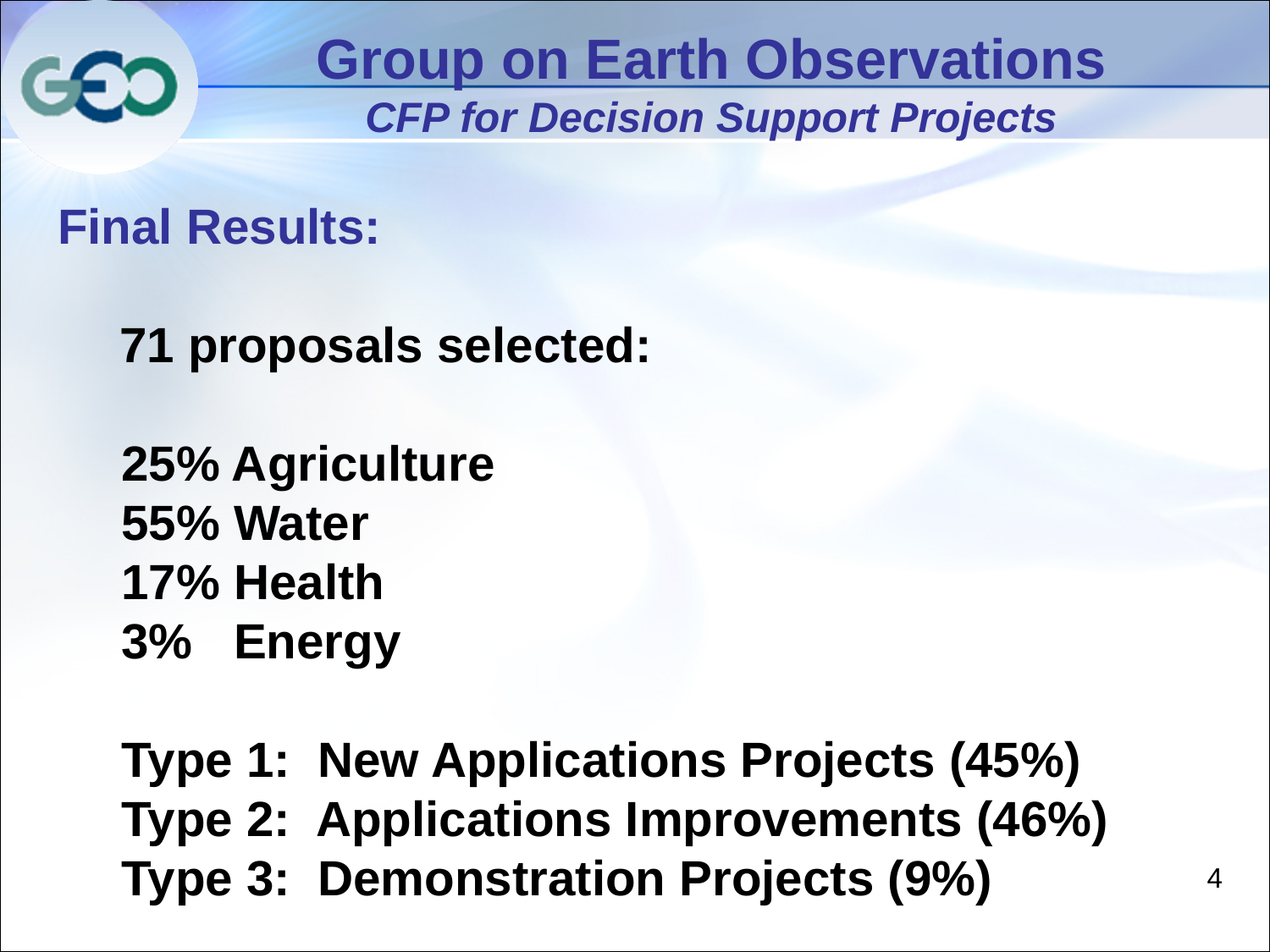

Group on Earth Observations
CFP for Decision Support Projects
Final Results:

	71 proposals selected:

25% Agriculture
55% Water
17% Health
3%   Energy

Type 1:  New Applications Projects (45%)
Type 2:  Applications Improvements (46%)
Type 3:  Demonstration Projects (9%)
4